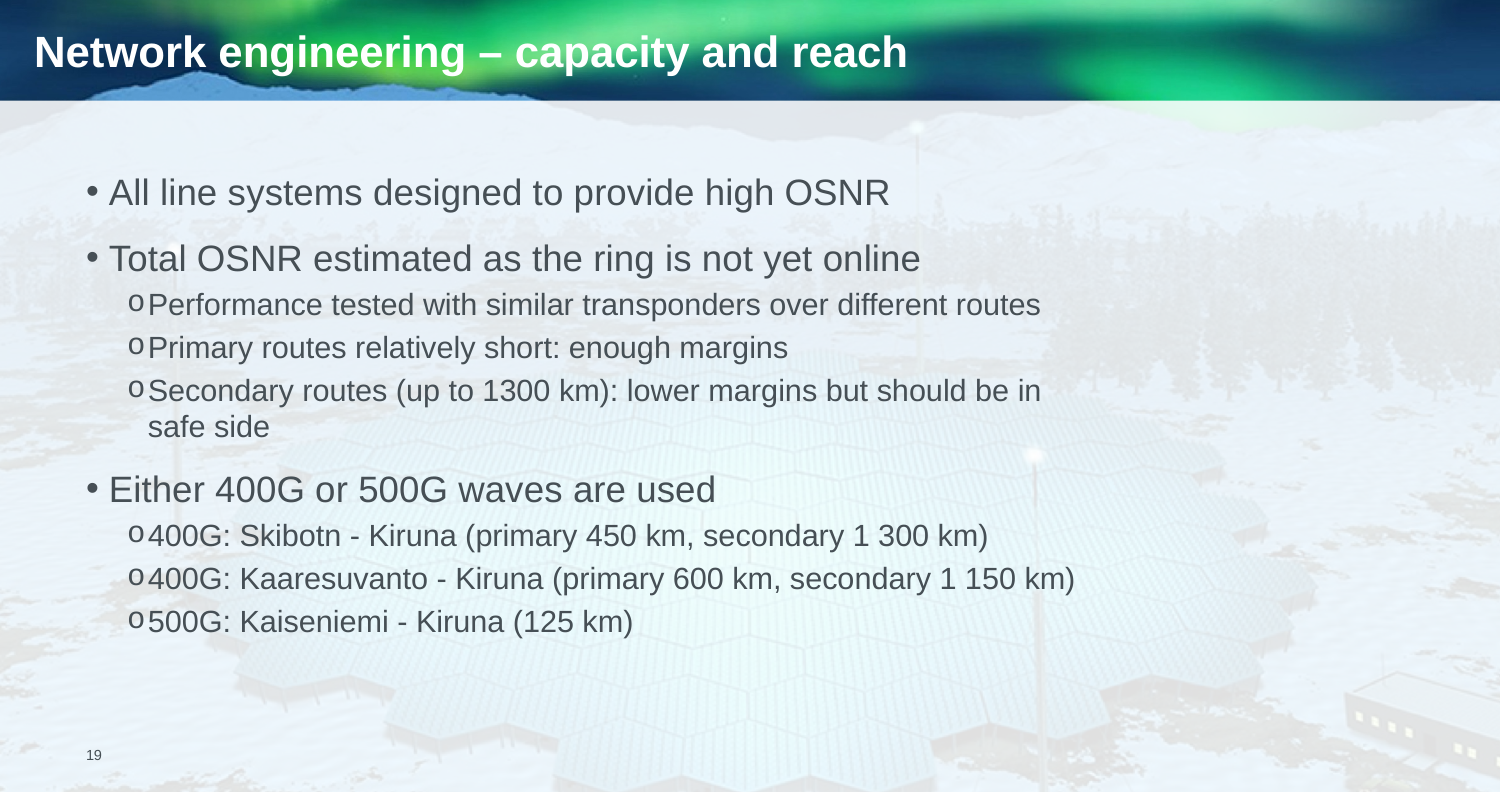

# Network engineering – capacity and reach
All line systems designed to provide high OSNR
Total OSNR estimated as the ring is not yet online
Performance tested with similar transponders over different routes
Primary routes relatively short: enough margins
Secondary routes (up to 1300 km): lower margins but should be in safe side
Either 400G or 500G waves are used
400G: Skibotn - Kiruna (primary 450 km, secondary 1 300 km)
400G: Kaaresuvanto - Kiruna (primary 600 km, secondary 1 150 km)
500G: Kaiseniemi - Kiruna (125 km)
19